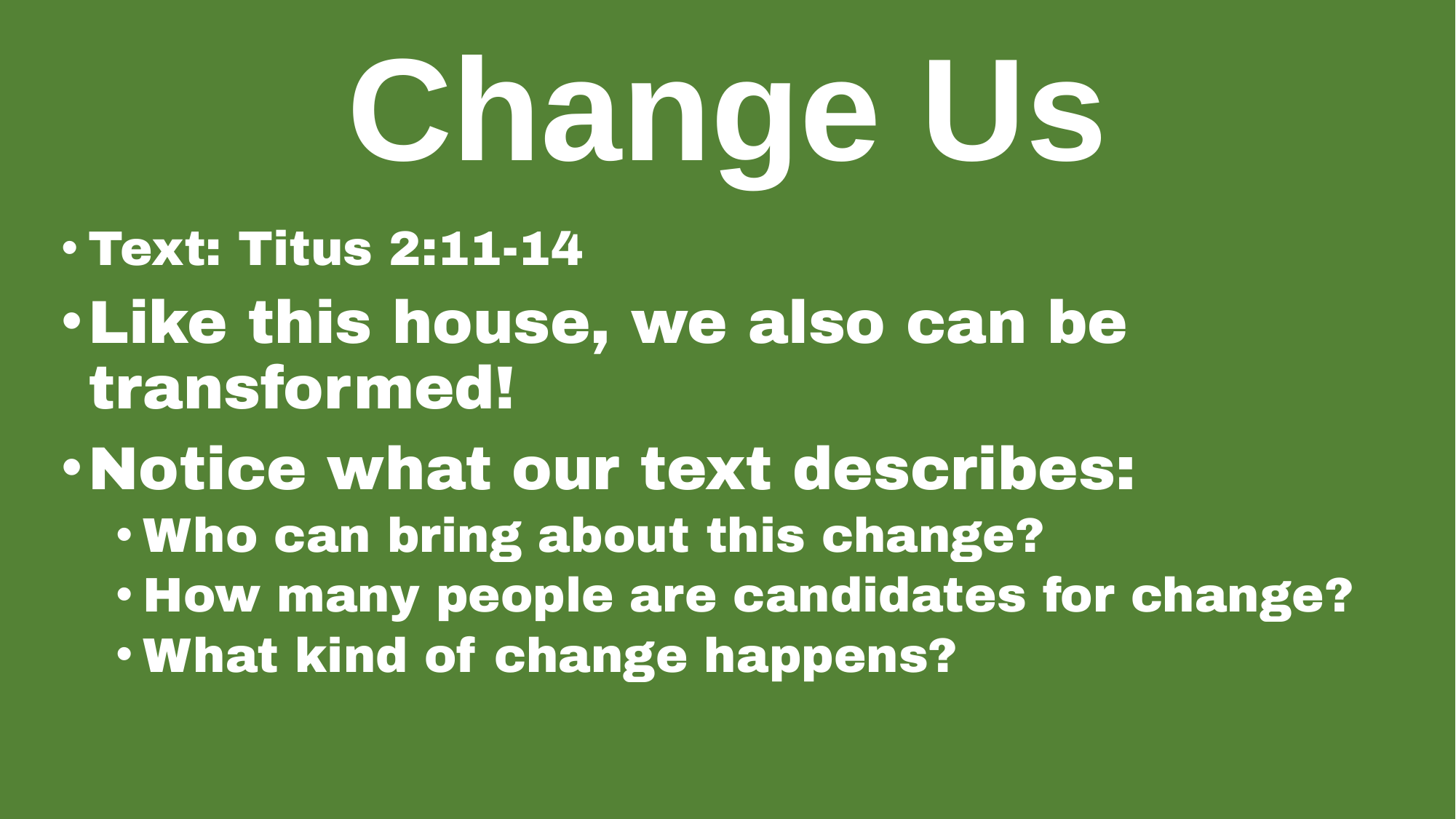

# Change Us
Text: Titus 2:11-14
Like this house, we also can be transformed!
Notice what our text describes:
Who can bring about this change?
How many people are candidates for change?
What kind of change happens?